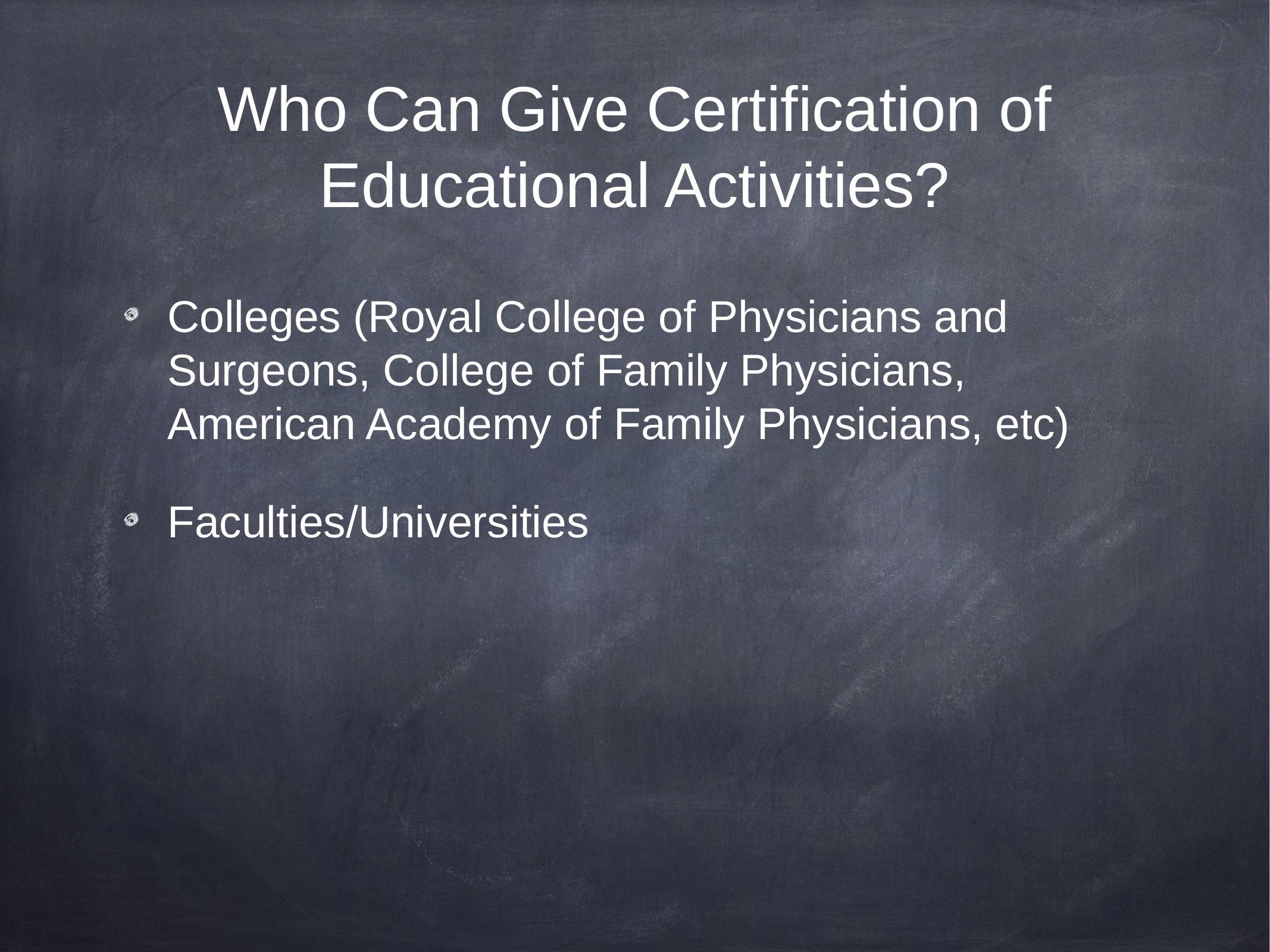

# Who Can Give Certification of Educational Activities?
Colleges (Royal College of Physicians and Surgeons, College of Family Physicians, American Academy of Family Physicians, etc)
Faculties/Universities